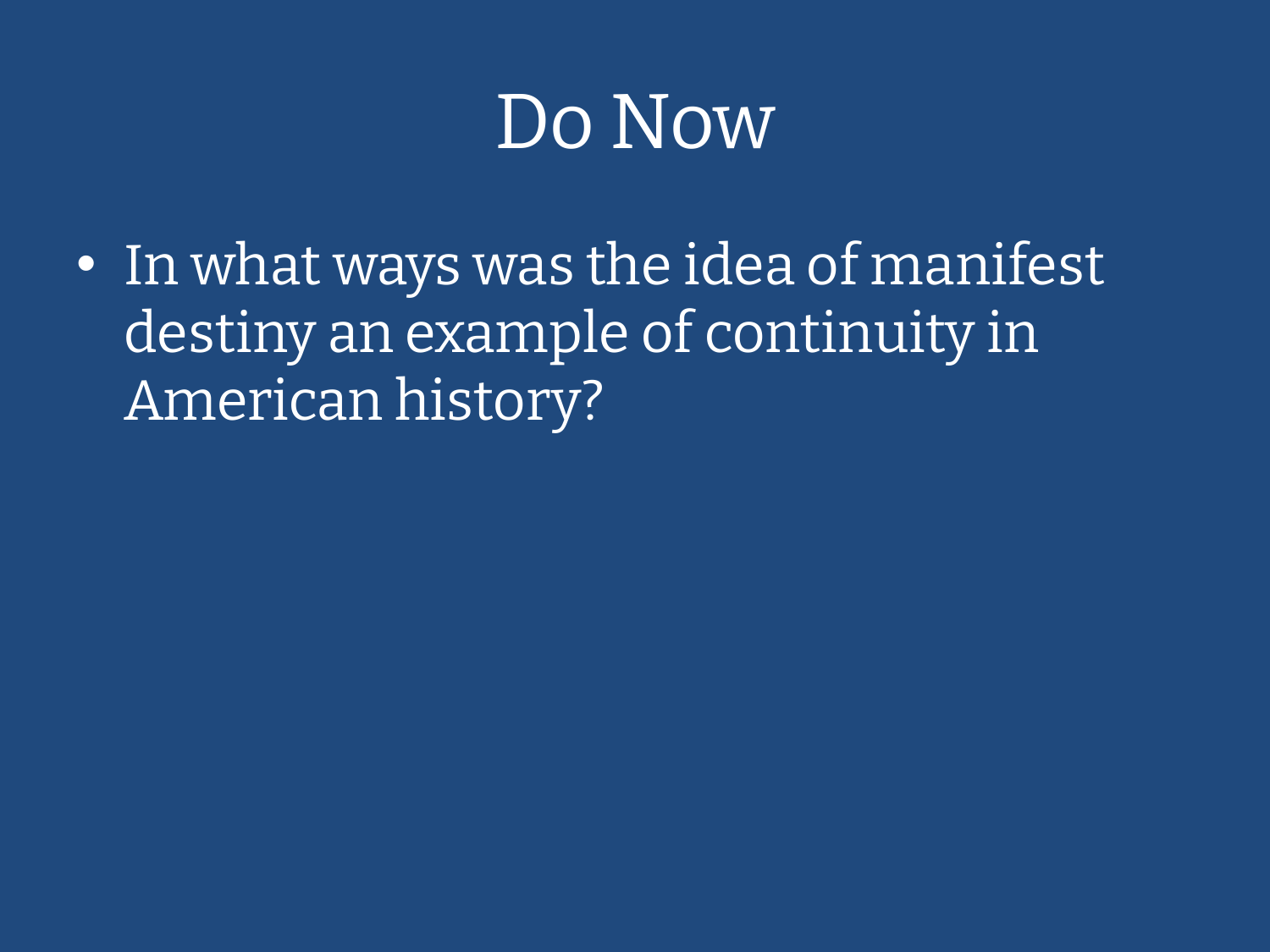

# Do Now
In what ways was the idea of manifest destiny an example of continuity in American history?